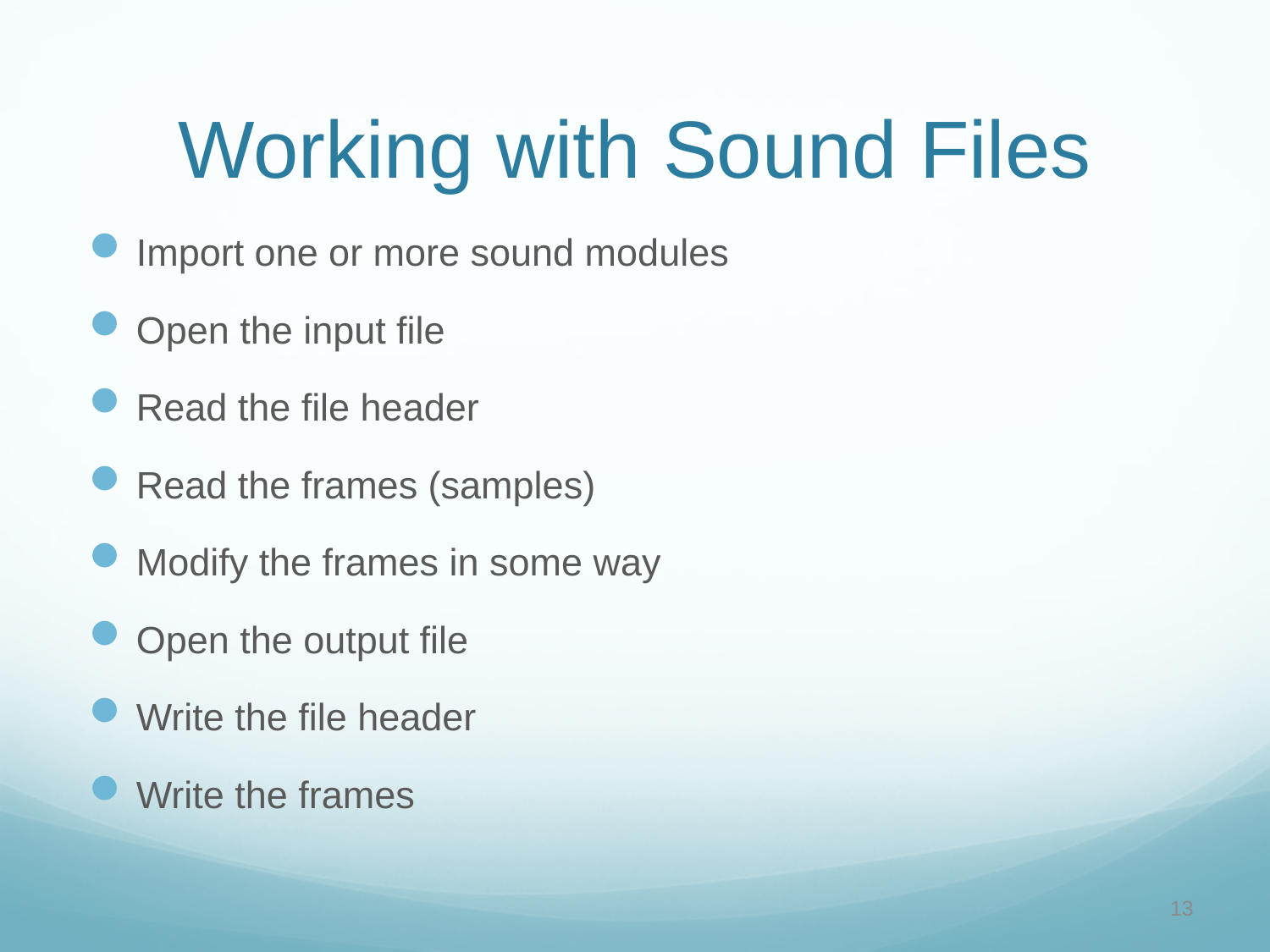

# Working with Sound Files
Import one or more sound modules
Open the input file
Read the file header
Read the frames (samples)
Modify the frames in some way
Open the output file
Write the file header
Write the frames
13